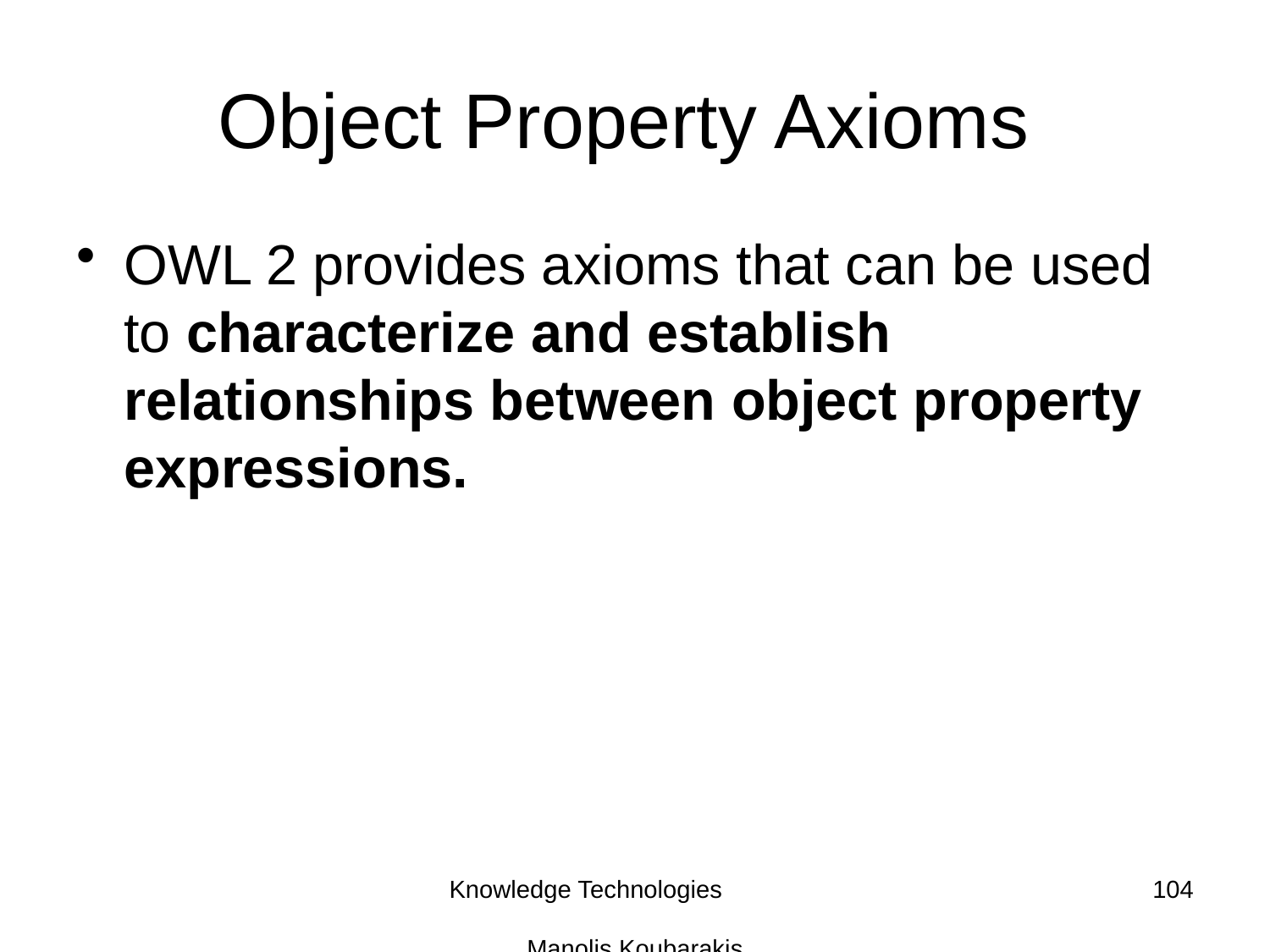

# Object Property Axioms
OWL 2 provides axioms that can be used to characterize and establish relationships between object property expressions.
Knowledge Technologies                                                             Manolis Koubarakis
104